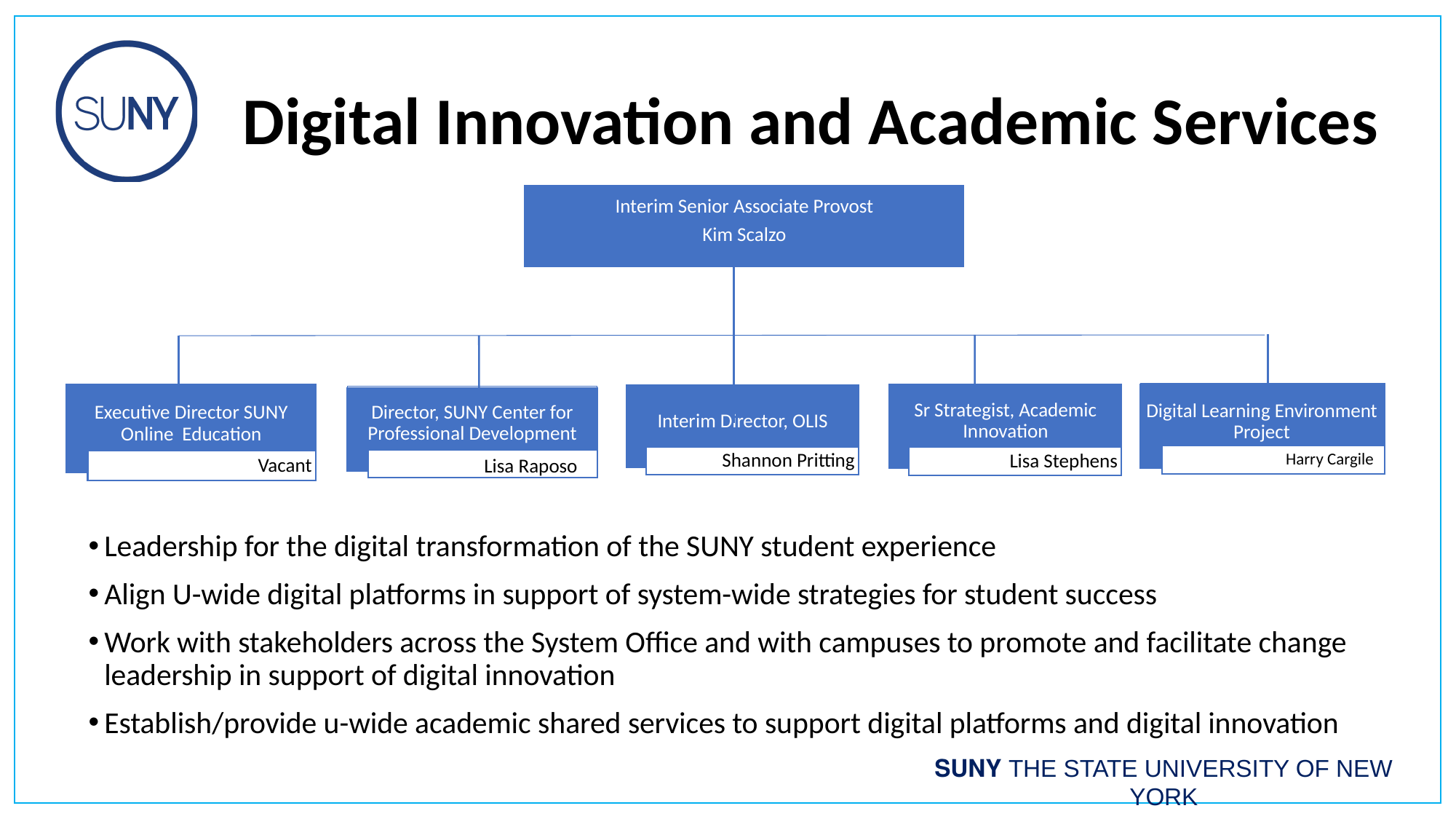

# Digital Innovation and Academic Services
Interim Senior Associate Provost
Kim Scalzo

Digital Learning Environment Project

Harry Cargile

Executive Director SUNY Online  Education

Vacant

Sr Strategist, Academic Innovation

Lisa Stephens

Interim Director, OLIS

Shannon Pritting
Director, SUNY Center for Professional Development

Lisa Raposo
Leadership for the digital transformation of the SUNY student experience
Align U-wide digital platforms in support of system-wide strategies for student success
Work with stakeholders across the System Office and with campuses to promote and facilitate change leadership in support of digital innovation
Establish/provide u-wide academic shared services to support digital platforms and digital innovation